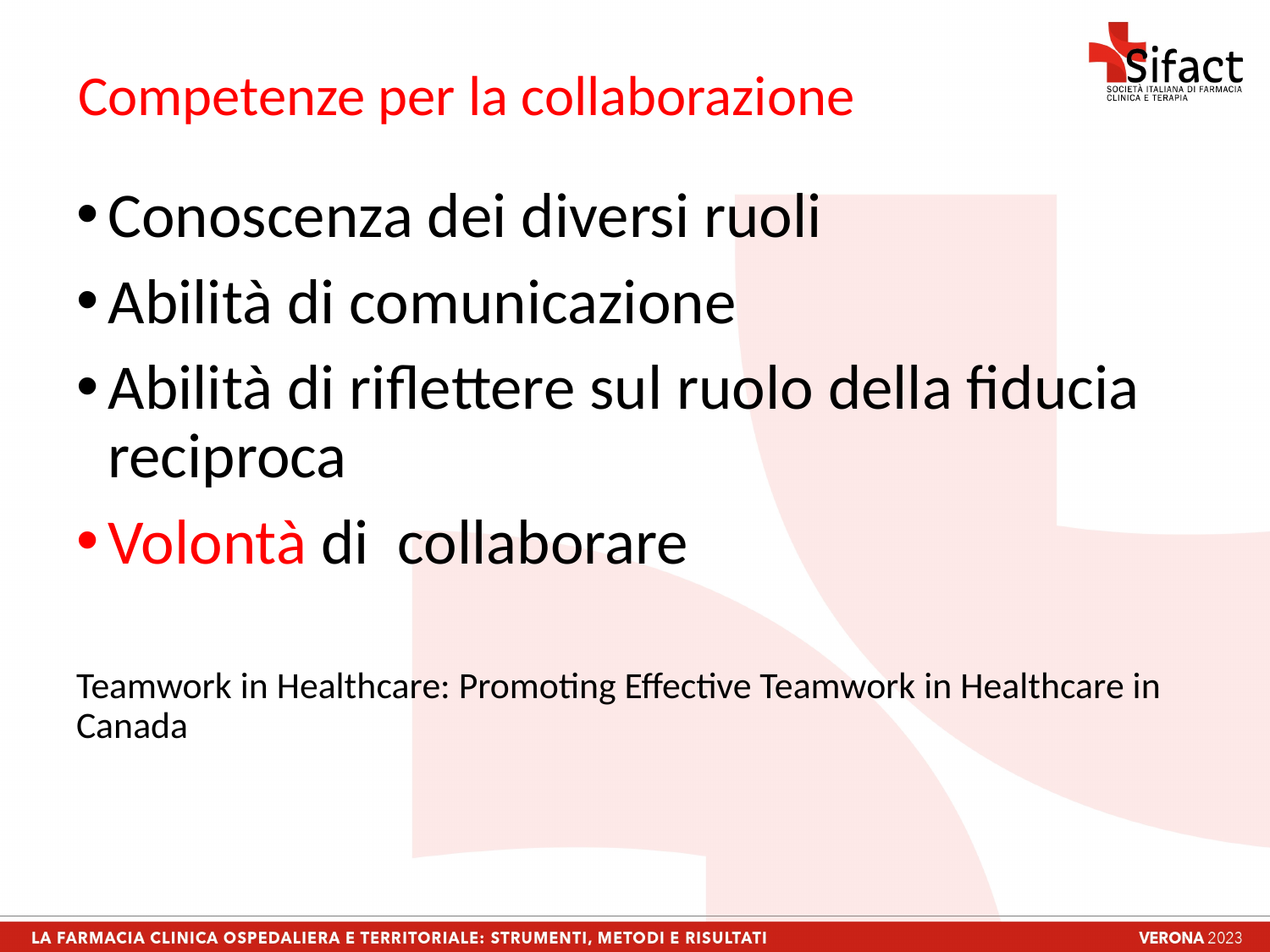

# Competenze per la collaborazione
Conoscenza dei diversi ruoli
Abilità di comunicazione
Abilità di riflettere sul ruolo della fiducia reciproca
Volontà di  collaborare

Teamwork in Healthcare: Promoting Effective Teamwork in Healthcare in Canada